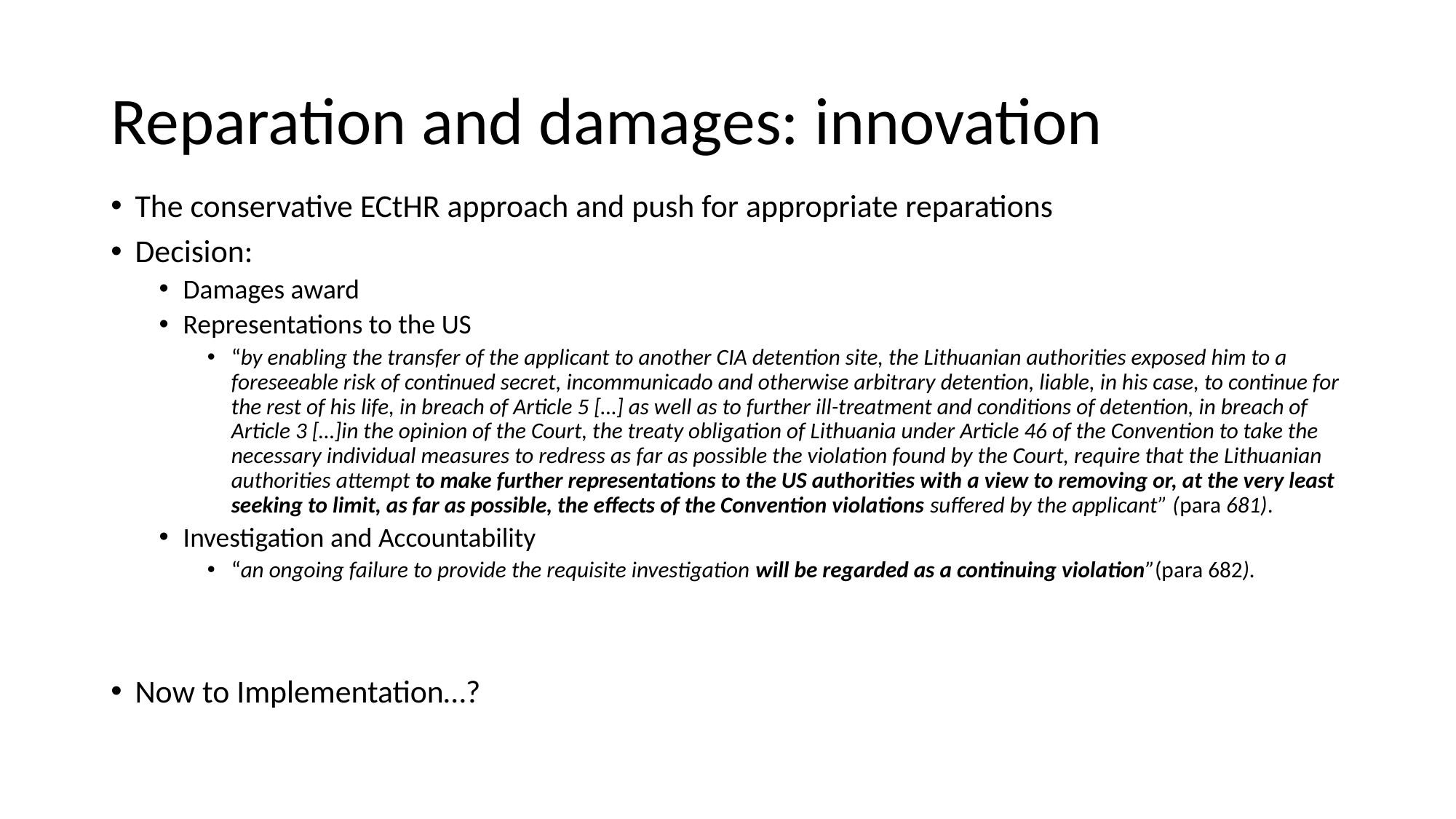

# Reparation and damages: innovation
The conservative ECtHR approach and push for appropriate reparations
Decision:
Damages award
Representations to the US
“by enabling the transfer of the applicant to another CIA detention site, the Lithuanian authorities exposed him to a foreseeable risk of continued secret, incommunicado and otherwise arbitrary detention, liable, in his case, to continue for the rest of his life, in breach of Article 5 […] as well as to further ill-treatment and conditions of detention, in breach of Article 3 […]in the opinion of the Court, the treaty obligation of Lithuania under Article 46 of the Convention to take the necessary individual measures to redress as far as possible the violation found by the Court, require that the Lithuanian authorities attempt to make further representations to the US authorities with a view to removing or, at the very least seeking to limit, as far as possible, the effects of the Convention violations suffered by the applicant” (para 681).
Investigation and Accountability
“an ongoing failure to provide the requisite investigation will be regarded as a continuing violation”(para 682).

Now to Implementation…?